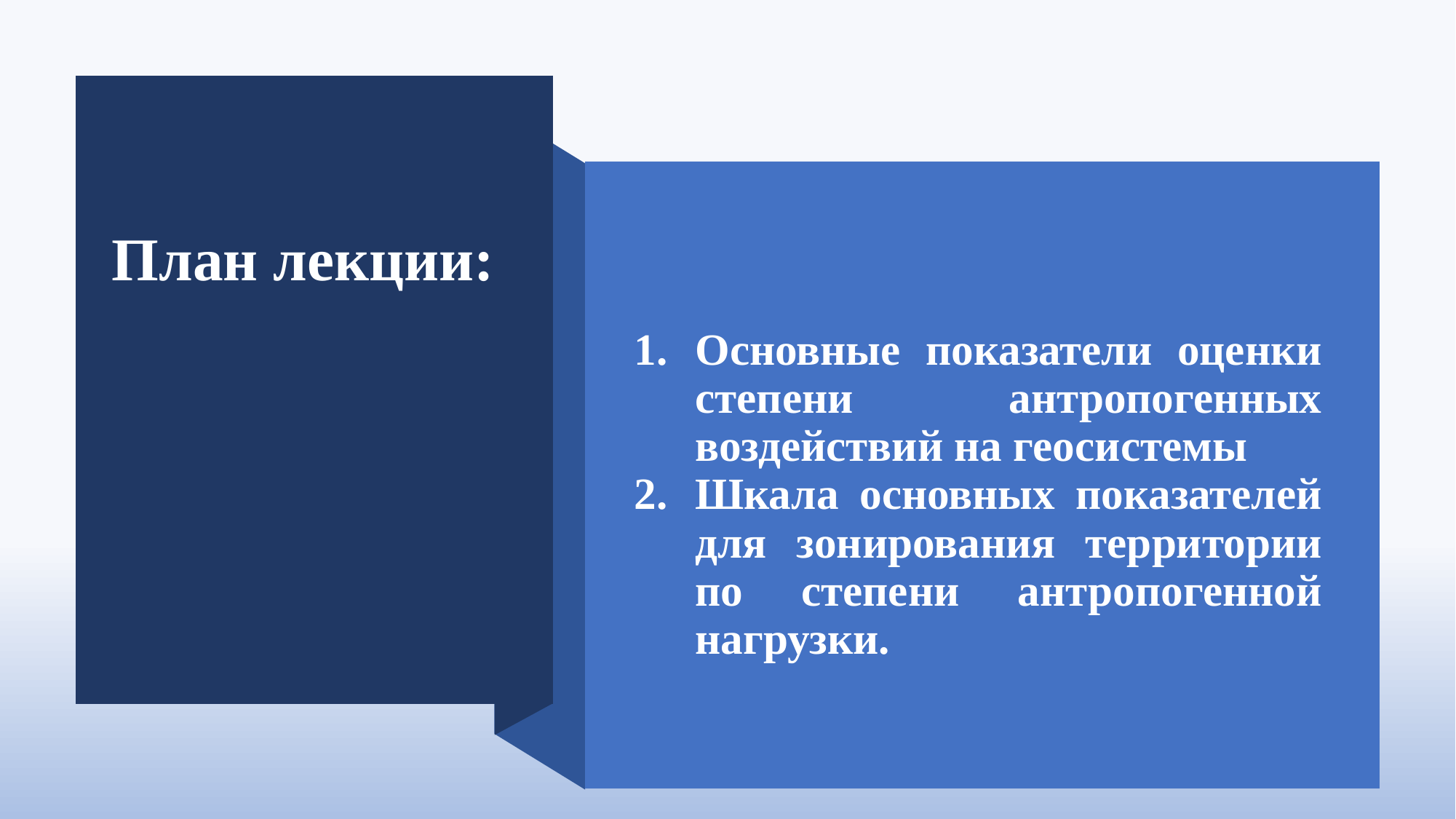

Основные показатели оценки степени антропогенных воздействий на геосистемы
Шкала основных показателей для зонирования территории по степени антропогенной нагрузки.
План лекции: